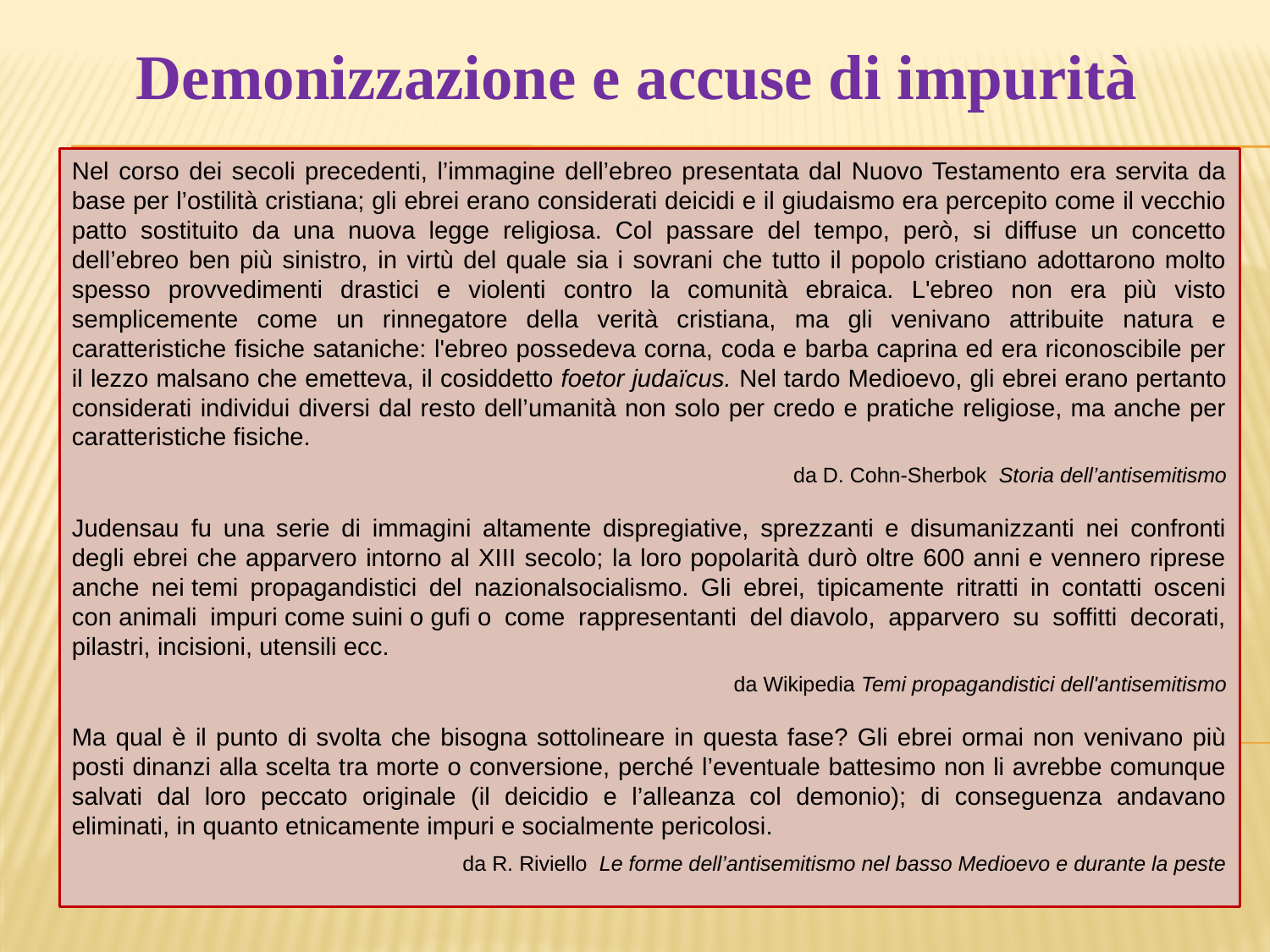

Demonizzazione e accuse di impurità
Nel corso dei secoli precedenti, l’immagine dell’ebreo presentata dal Nuovo Testamento era servita da base per l’ostilità cristiana; gli ebrei erano considerati deicidi e il giudaismo era percepito come il vecchio patto sostituito da una nuova legge religiosa. Col passare del tempo, però, si diffuse un concetto dell’ebreo ben più sinistro, in virtù del quale sia i sovrani che tutto il popolo cristiano adottarono molto spesso provvedimenti drastici e violenti contro la comunità ebraica. L'ebreo non era più visto semplicemente come un rinnegatore della verità cristiana, ma gli venivano attribuite natura e caratteristiche fisiche sataniche: l'ebreo possedeva corna, coda e barba caprina ed era riconoscibile per il lezzo malsano che emetteva, il cosiddetto foetor judaïcus. Nel tardo Medioevo, gli ebrei erano pertanto considerati individui diversi dal resto dell’umanità non solo per credo e pratiche religiose, ma anche per caratteristiche fisiche.
da D. Cohn-Sherbok  Storia dell’antisemitismo

Judensau fu una serie di immagini altamente dispregiative, sprezzanti e disumanizzanti nei confronti degli ebrei che apparvero intorno al XIII secolo; la loro popolarità durò oltre 600 anni e vennero riprese anche nei temi propagandistici del nazionalsocialismo. Gli ebrei, tipicamente ritratti in contatti osceni con animali impuri come suini o gufi o come rappresentanti del diavolo, apparvero su soffitti decorati, pilastri, incisioni, utensili ecc.
da Wikipedia Temi propagandistici dell'antisemitismo

Ma qual è il punto di svolta che bisogna sottolineare in questa fase? Gli ebrei ormai non venivano più posti dinanzi alla scelta tra morte o conversione, perché l’eventuale battesimo non li avrebbe comunque salvati dal loro peccato originale (il deicidio e l’alleanza col demonio); di conseguenza andavano eliminati, in quanto etnicamente impuri e socialmente pericolosi.
da R. Riviello  Le forme dell’antisemitismo nel basso Medioevo e durante la peste